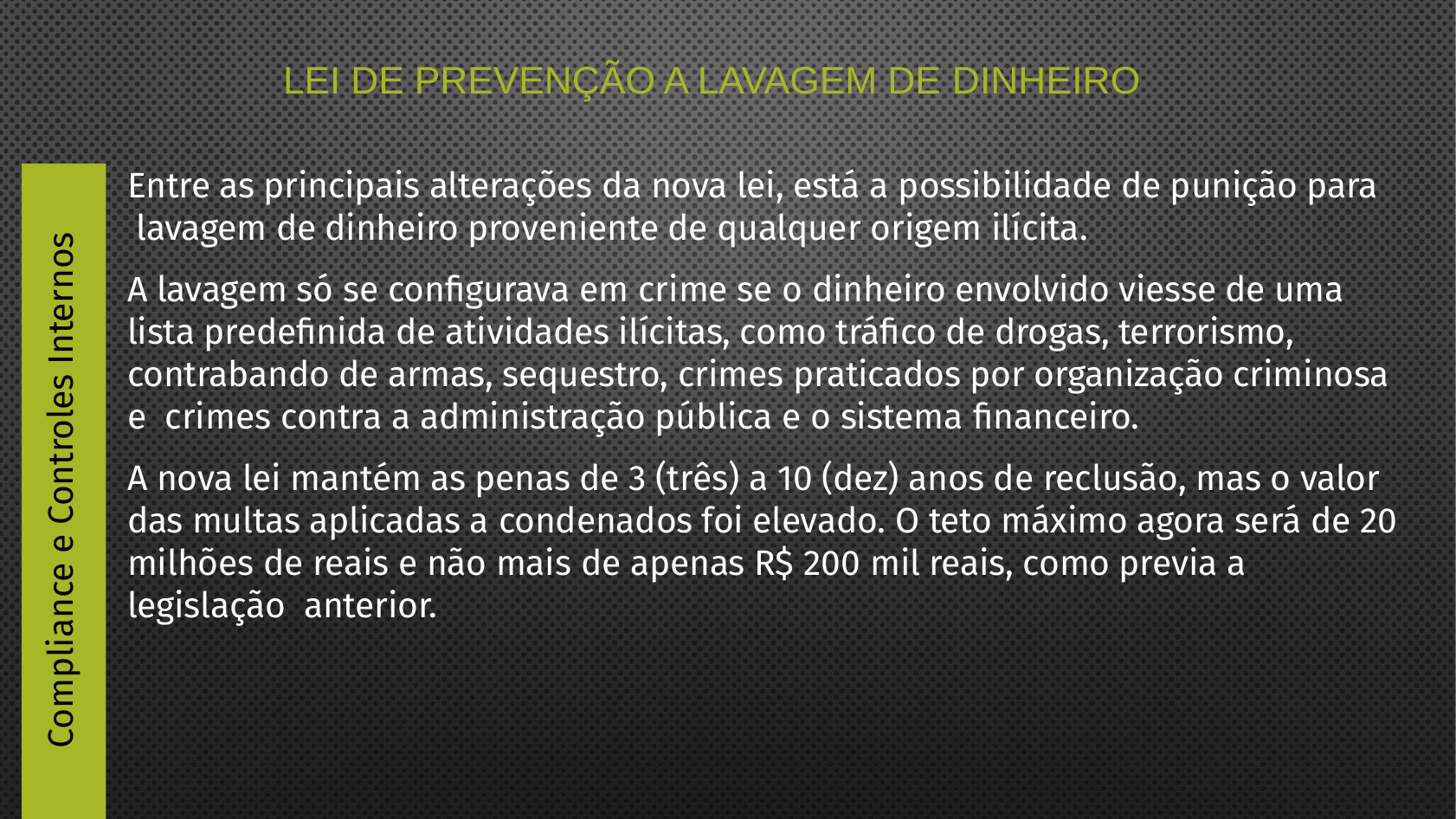

# Lei de prevenção a lavagem de dinheiro
Entre as principais alterações da nova lei, está a possibilidade de punição para  lavagem de dinheiro proveniente de qualquer origem ilícita.
A lavagem só se configurava em crime se o dinheiro envolvido viesse de uma  lista predefinida de atividades ilícitas, como tráfico de drogas, terrorismo,  contrabando de armas, sequestro, crimes praticados por organização criminosa e  crimes contra a administração pública e o sistema financeiro.
A nova lei mantém as penas de 3 (três) a 10 (dez) anos de reclusão, mas o valor  das multas aplicadas a condenados foi elevado. O teto máximo agora será de 20  milhões de reais e não mais de apenas R$ 200 mil reais, como previa a legislação  anterior.

Compliance e Controles Internos